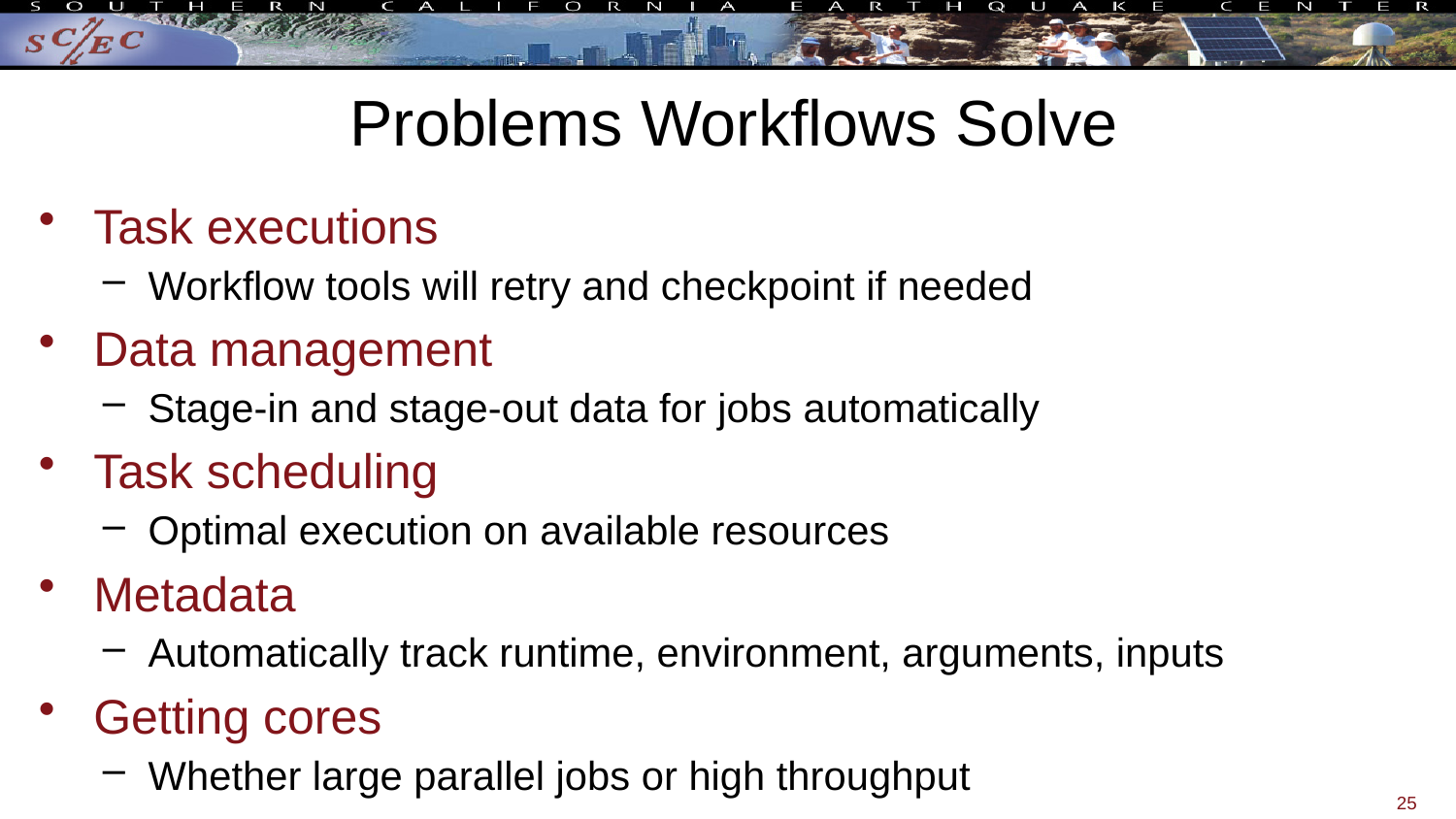

# Problems Workflows Solve
Task executions
Workflow tools will retry and checkpoint if needed
Data management
Stage-in and stage-out data for jobs automatically
Task scheduling
Optimal execution on available resources
Metadata
Automatically track runtime, environment, arguments, inputs
Getting cores
Whether large parallel jobs or high throughput
25